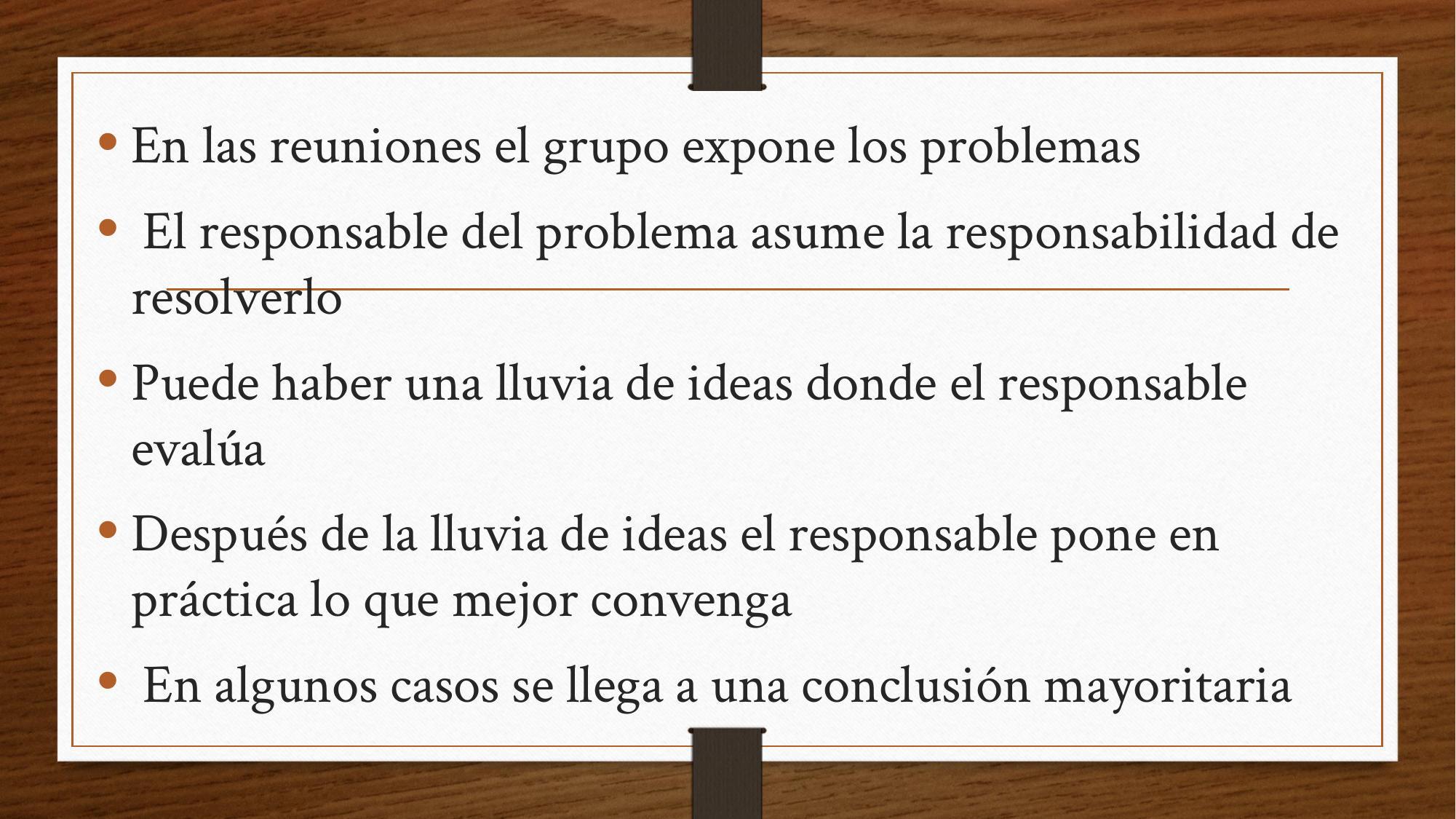

En las reuniones el grupo expone los problemas
 El responsable del problema asume la responsabilidad de resolverlo
Puede haber una lluvia de ideas donde el responsable evalúa
Después de la lluvia de ideas el responsable pone en práctica lo que mejor convenga
 En algunos casos se llega a una conclusión mayoritaria